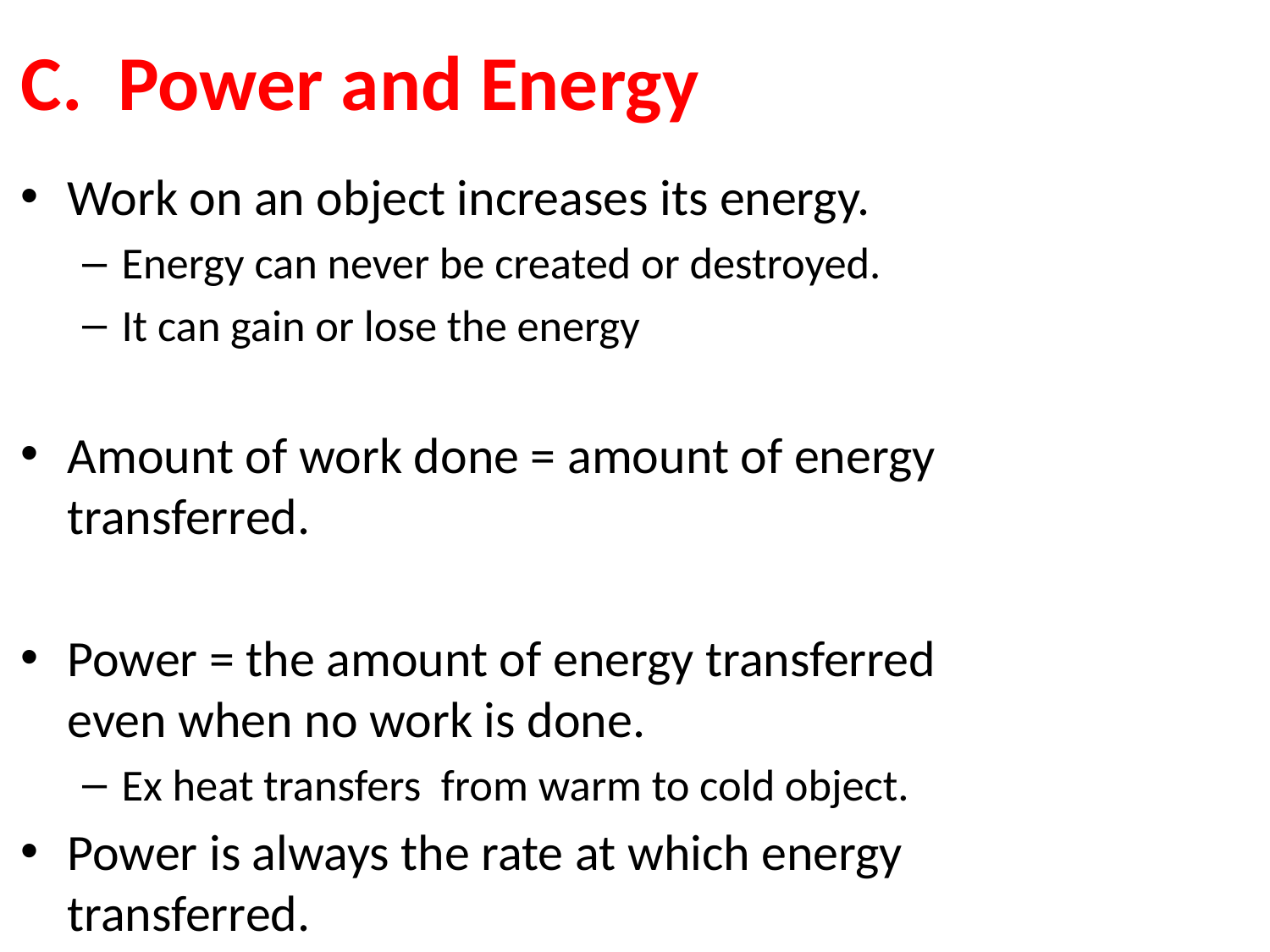

# C.  Power and Energy
Work on an object increases its energy.
Energy can never be created or destroyed.
It can gain or lose the energy

Amount of work done = amount of energy transferred.

Power = the amount of energy transferred even when no work is done.
Ex heat transfers  from warm to cold object.
Power is always the rate at which energy transferred.